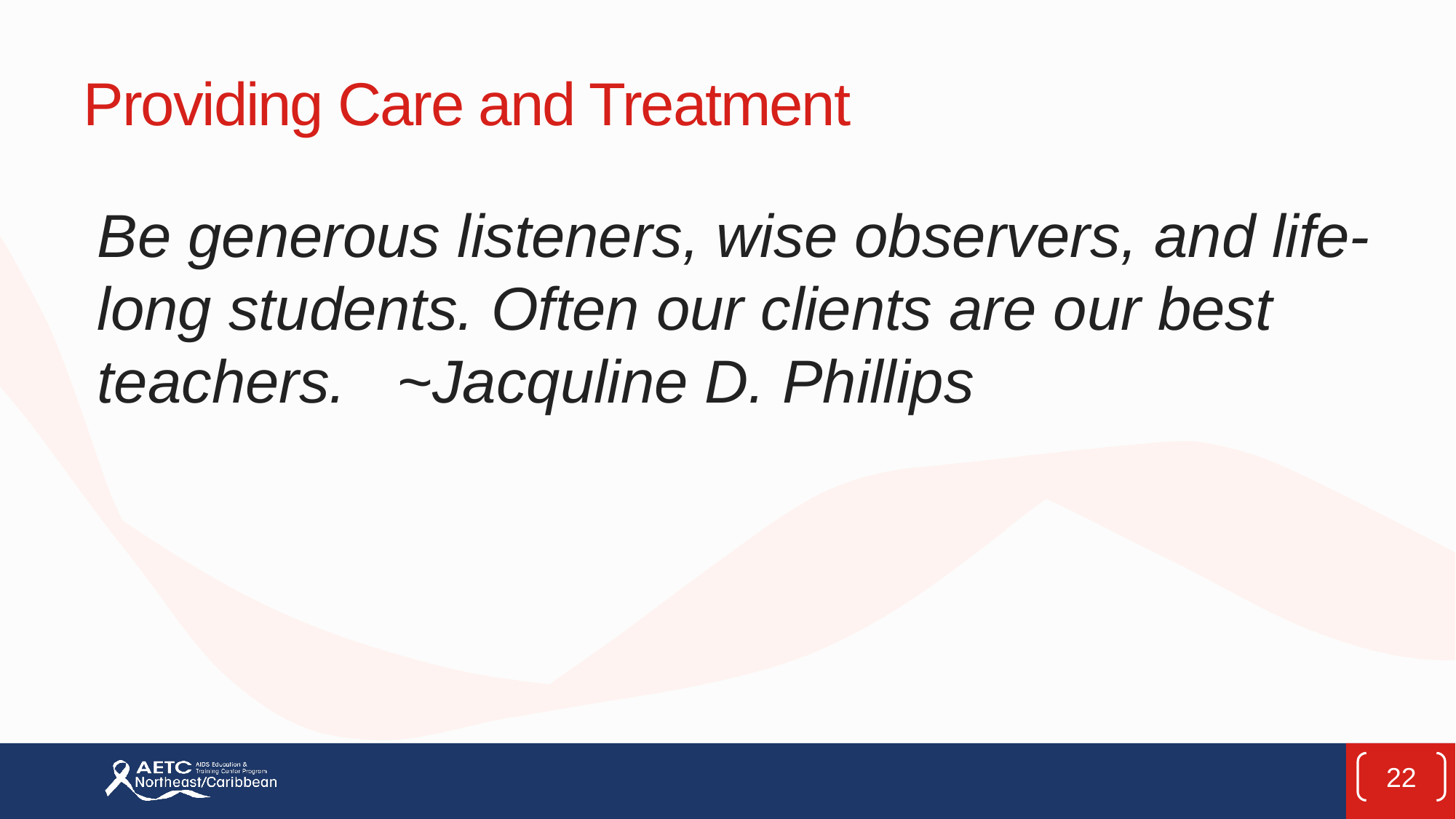

# Providing Care and Treatment
Be generous listeners, wise observers, and life- long students. Often our clients are our best teachers.   ~Jacquline D. Phillips
22